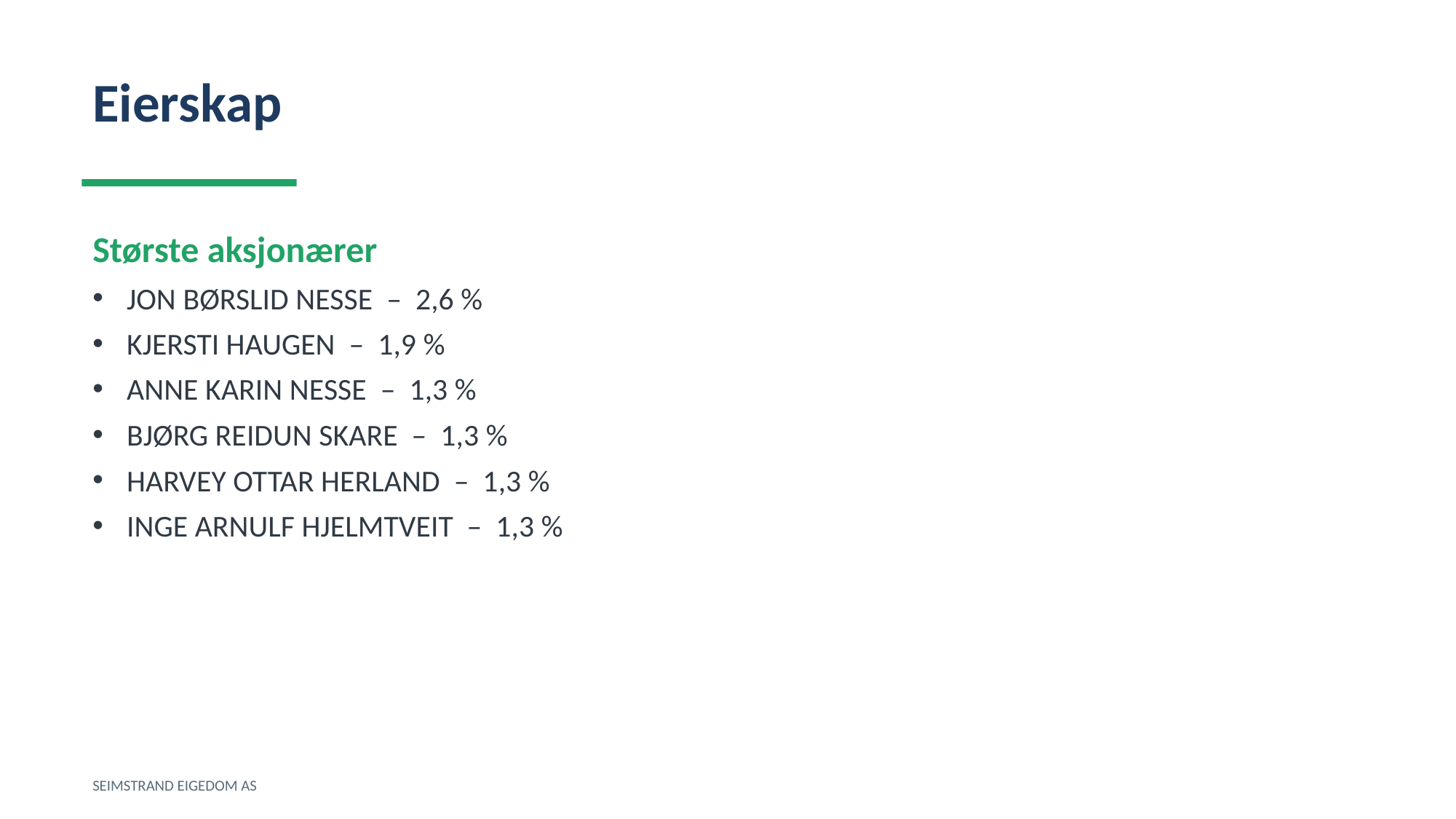

Eierskap

Største aksjonærer
JON BØRSLID NESSE  –  2,6 %
KJERSTI HAUGEN  –  1,9 %
ANNE KARIN NESSE  –  1,3 %
BJØRG REIDUN SKARE  –  1,3 %
HARVEY OTTAR HERLAND  –  1,3 %
INGE ARNULF HJELMTVEIT  –  1,3 %
SEIMSTRAND EIGEDOM AS